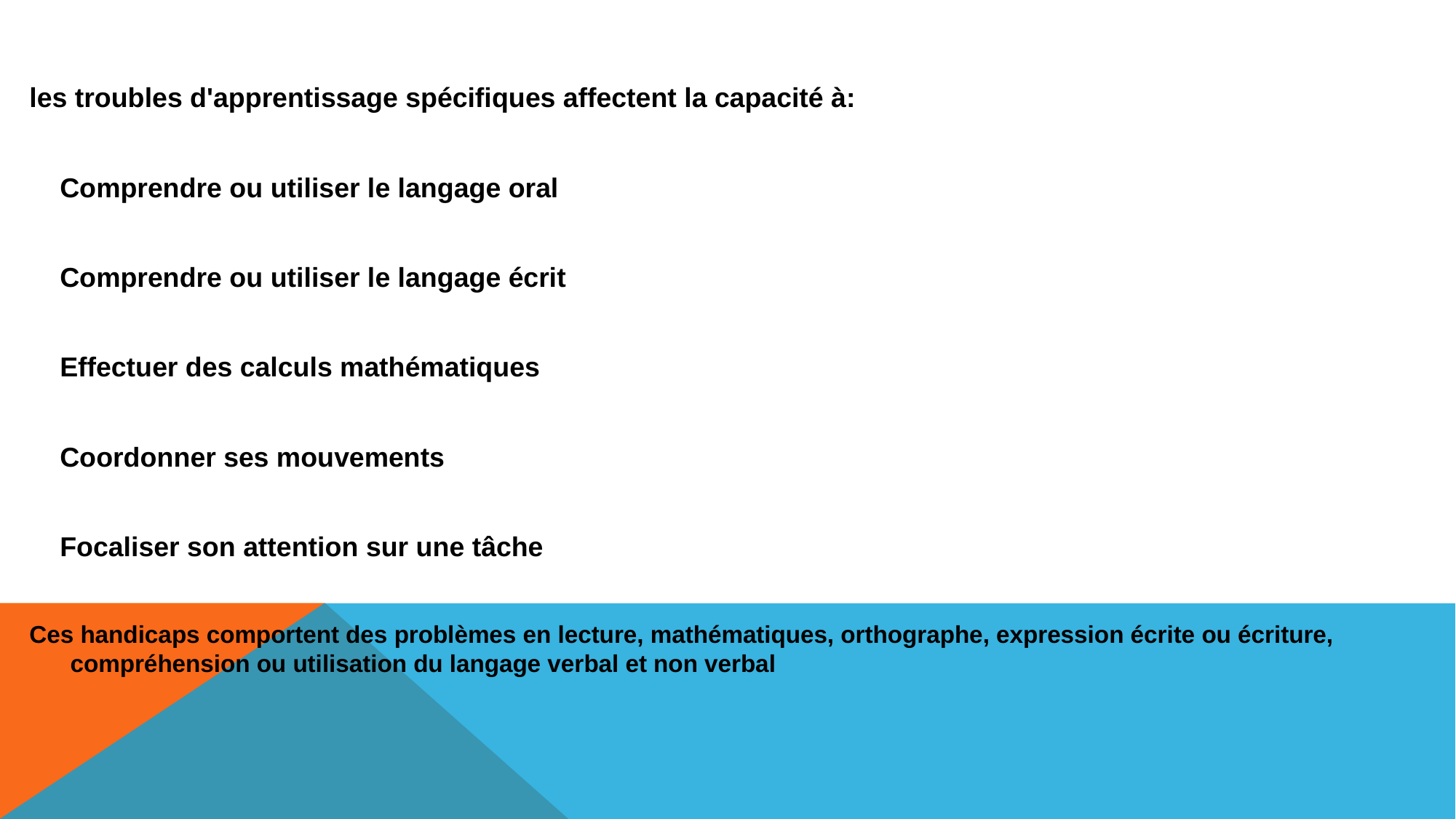

les troubles d'apprentissage spécifiques affectent la capacité à:

    Comprendre ou utiliser le langage oral

    Comprendre ou utiliser le langage écrit

    Effectuer des calculs mathématiques

    Coordonner ses mouvements

    Focaliser son attention sur une tâche

Ces handicaps comportent des problèmes en lecture, mathématiques, orthographe, expression écrite ou écriture, compréhension ou utilisation du langage verbal et non verbal